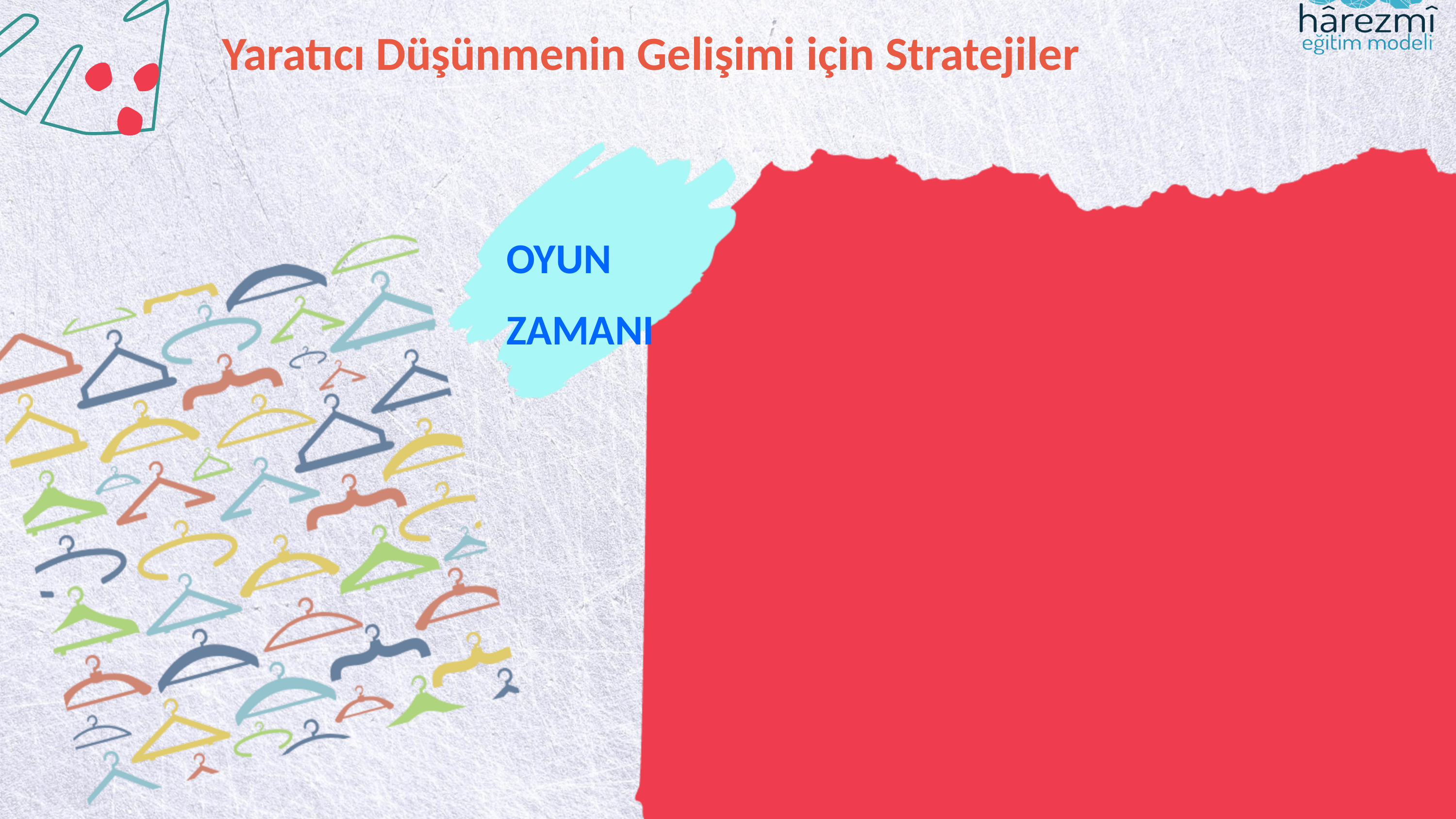

Yaratıcı Düşünmenin Gelişimi için Stratejiler

OYUN ZAMANI
Kaynak: Yaratıcı Ve Farklı Düşünmeye Giden Yol Scamper. Vesile Yıldız Demirtaş. Eğiten Kitap